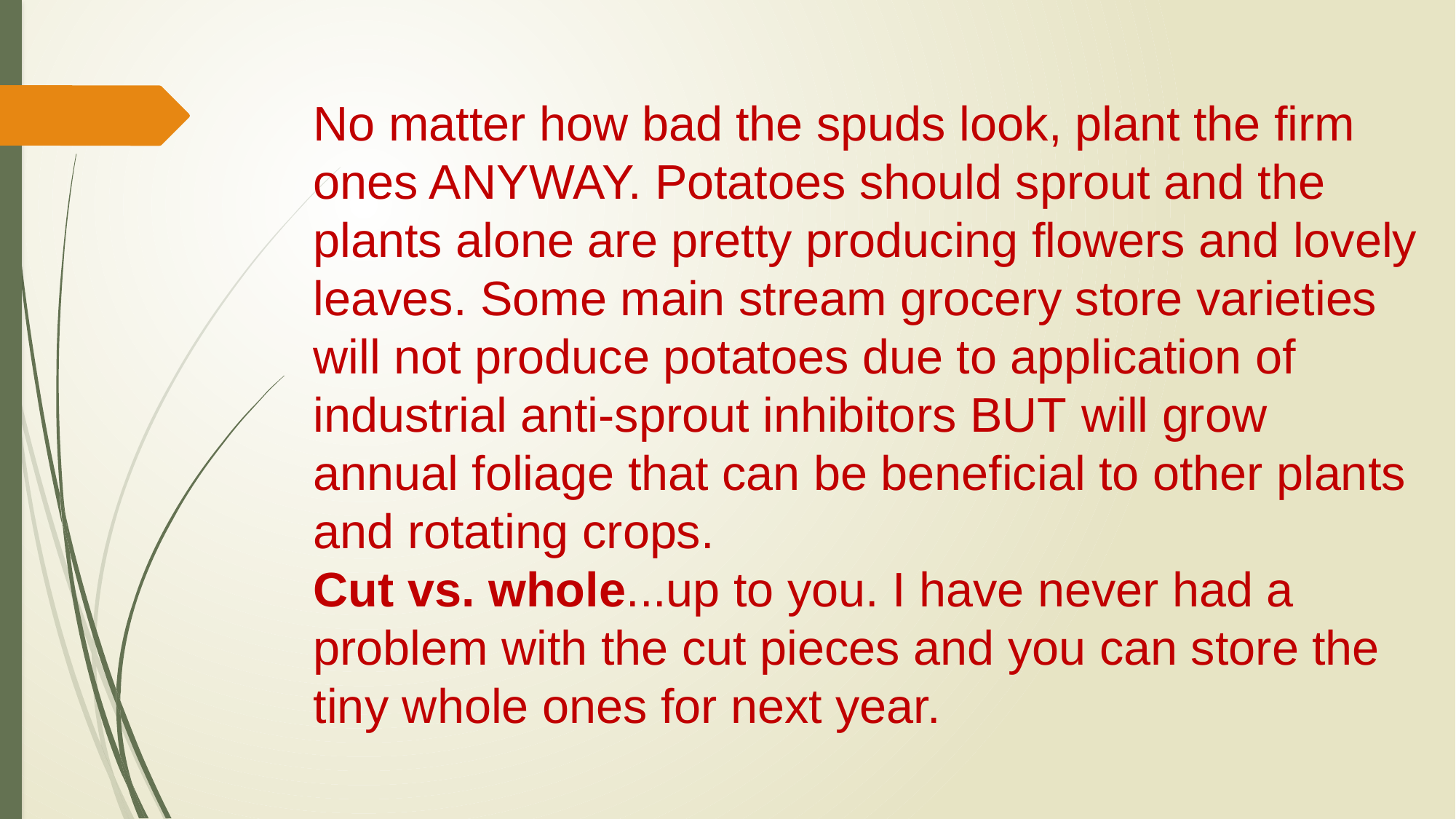

No matter how bad the spuds look, plant the firm ones ANYWAY. Potatoes should sprout and the plants alone are pretty producing flowers and lovely leaves. Some main stream grocery store varieties will not produce potatoes due to application of industrial anti-sprout inhibitors BUT will grow annual foliage that can be beneficial to other plants and rotating crops.
Cut vs. whole...up to you. I have never had a problem with the cut pieces and you can store the tiny whole ones for next year.